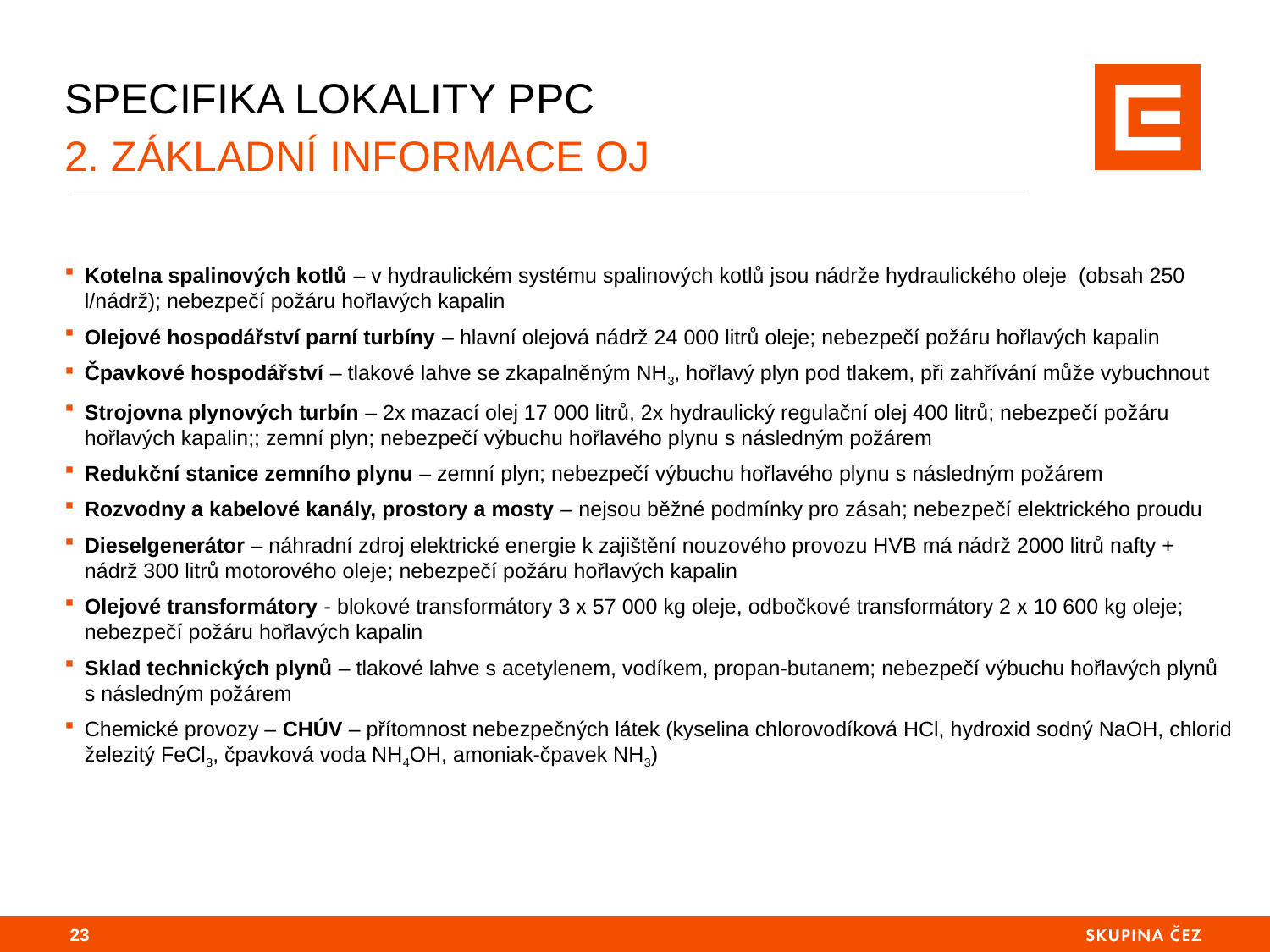

# Specifika lokality PPC 2. základní informace OJ

Kotelna spalinových kotlů – v hydraulickém systému spalinových kotlů jsou nádrže hydraulického oleje  (obsah 250 l/nádrž); nebezpečí požáru hořlavých kapalin
Olejové hospodářství parní turbíny – hlavní olejová nádrž 24 000 litrů oleje; nebezpečí požáru hořlavých kapalin
Čpavkové hospodářství – tlakové lahve se zkapalněným NH3, hořlavý plyn pod tlakem, při zahřívání může vybuchnout
Strojovna plynových turbín – 2x mazací olej 17 000 litrů, 2x hydraulický regulační olej 400 litrů; nebezpečí požáru hořlavých kapalin;; zemní plyn; nebezpečí výbuchu hořlavého plynu s následným požárem
Redukční stanice zemního plynu – zemní plyn; nebezpečí výbuchu hořlavého plynu s následným požárem
Rozvodny a kabelové kanály, prostory a mosty – nejsou běžné podmínky pro zásah; nebezpečí elektrického proudu
Dieselgenerátor – náhradní zdroj elektrické energie k zajištění nouzového provozu HVB má nádrž 2000 litrů nafty + nádrž 300 litrů motorového oleje; nebezpečí požáru hořlavých kapalin
Olejové transformátory - blokové transformátory 3 x 57 000 kg oleje, odbočkové transformátory 2 x 10 600 kg oleje; nebezpečí požáru hořlavých kapalin
Sklad technických plynů – tlakové lahve s acetylenem, vodíkem, propan-butanem; nebezpečí výbuchu hořlavých plynů s následným požárem
Chemické provozy – CHÚV – přítomnost nebezpečných látek (kyselina chlorovodíková HCl, hydroxid sodný NaOH, chlorid železitý FeCl3, čpavková voda NH4OH, amoniak-čpavek NH3)

23